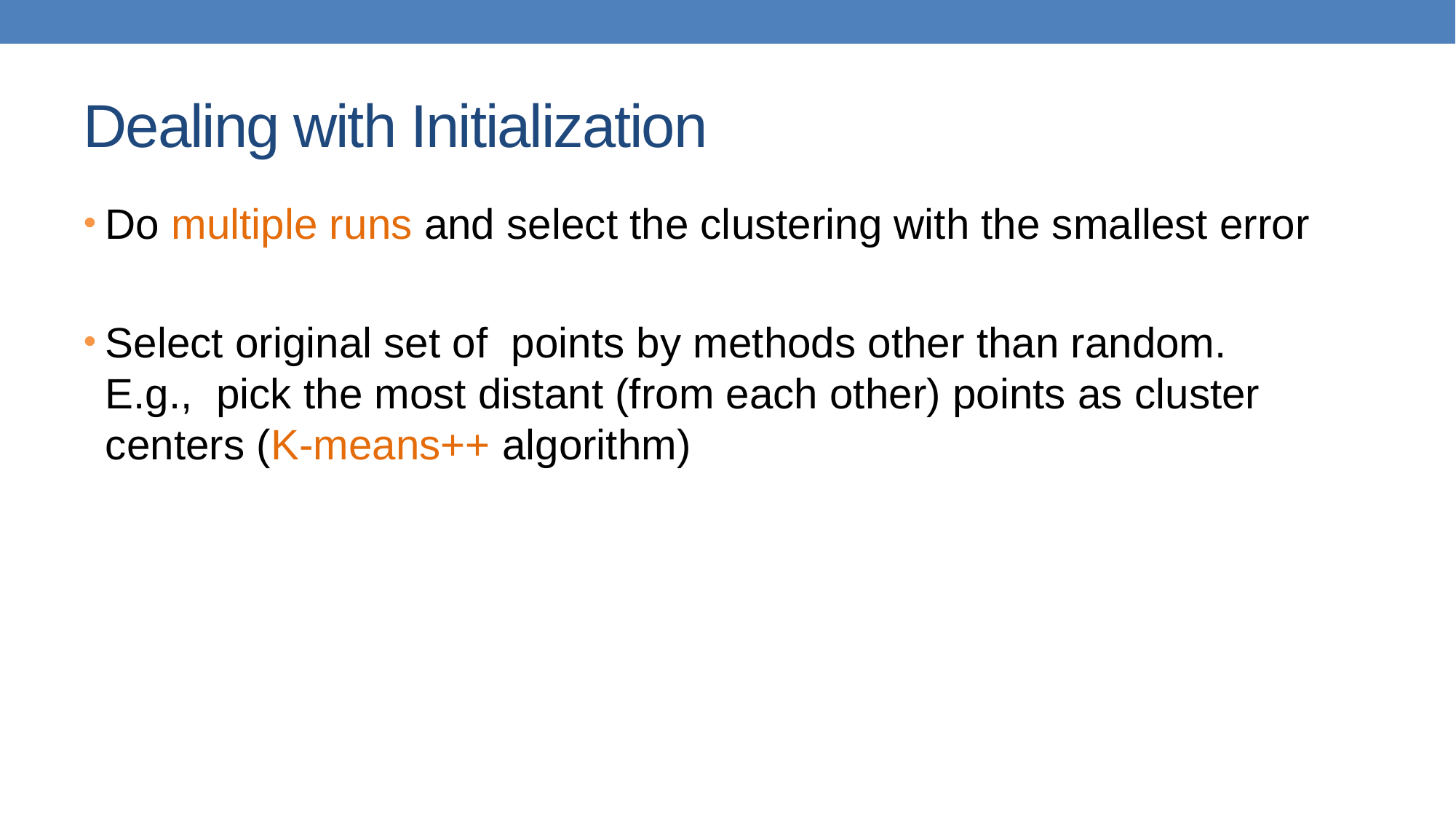

# Dealing with Initialization
Do multiple runs and select the clustering with the smallest error

Select original set of  points by methods other than random. E.g.,  pick the most distant (from each other) points as cluster centers (K-means++ algorithm)